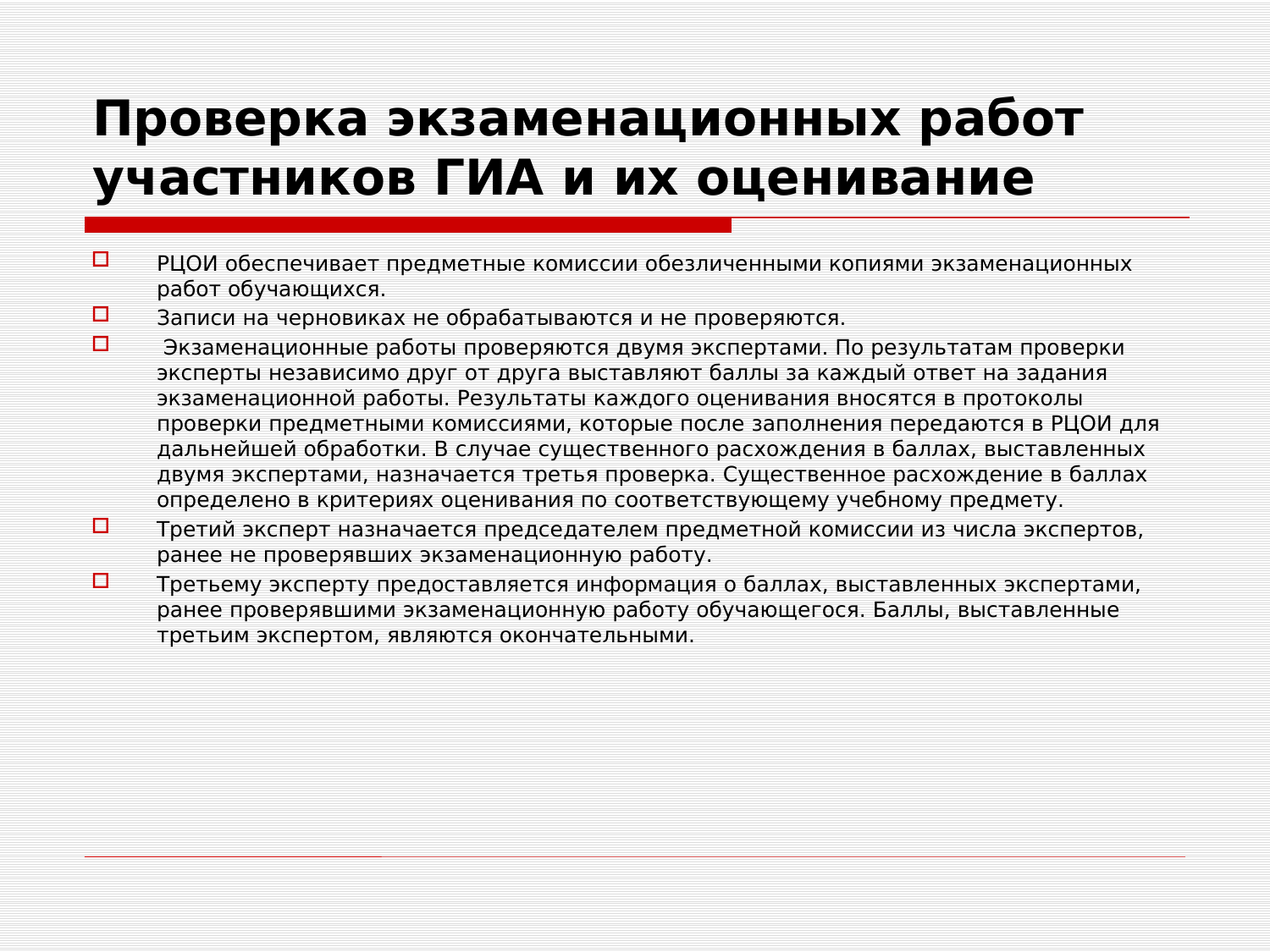

# Проверка экзаменационных работ участников ГИА и их оценивание
РЦОИ обеспечивает предметные комиссии обезличенными копиями экзаменационных работ обучающихся.
Записи на черновиках не обрабатываются и не проверяются.
 Экзаменационные работы проверяются двумя экспертами. По результатам проверки эксперты независимо друг от друга выставляют баллы за каждый ответ на задания экзаменационной работы. Результаты каждого оценивания вносятся в протоколы проверки предметными комиссиями, которые после заполнения передаются в РЦОИ для дальнейшей обработки. В случае существенного расхождения в баллах, выставленных двумя экспертами, назначается третья проверка. Существенное расхождение в баллах определено в критериях оценивания по соответствующему учебному предмету.
Третий эксперт назначается председателем предметной комиссии из числа экспертов, ранее не проверявших экзаменационную работу.
Третьему эксперту предоставляется информация о баллах, выставленных экспертами, ранее проверявшими экзаменационную работу обучающегося. Баллы, выставленные третьим экспертом, являются окончательными.